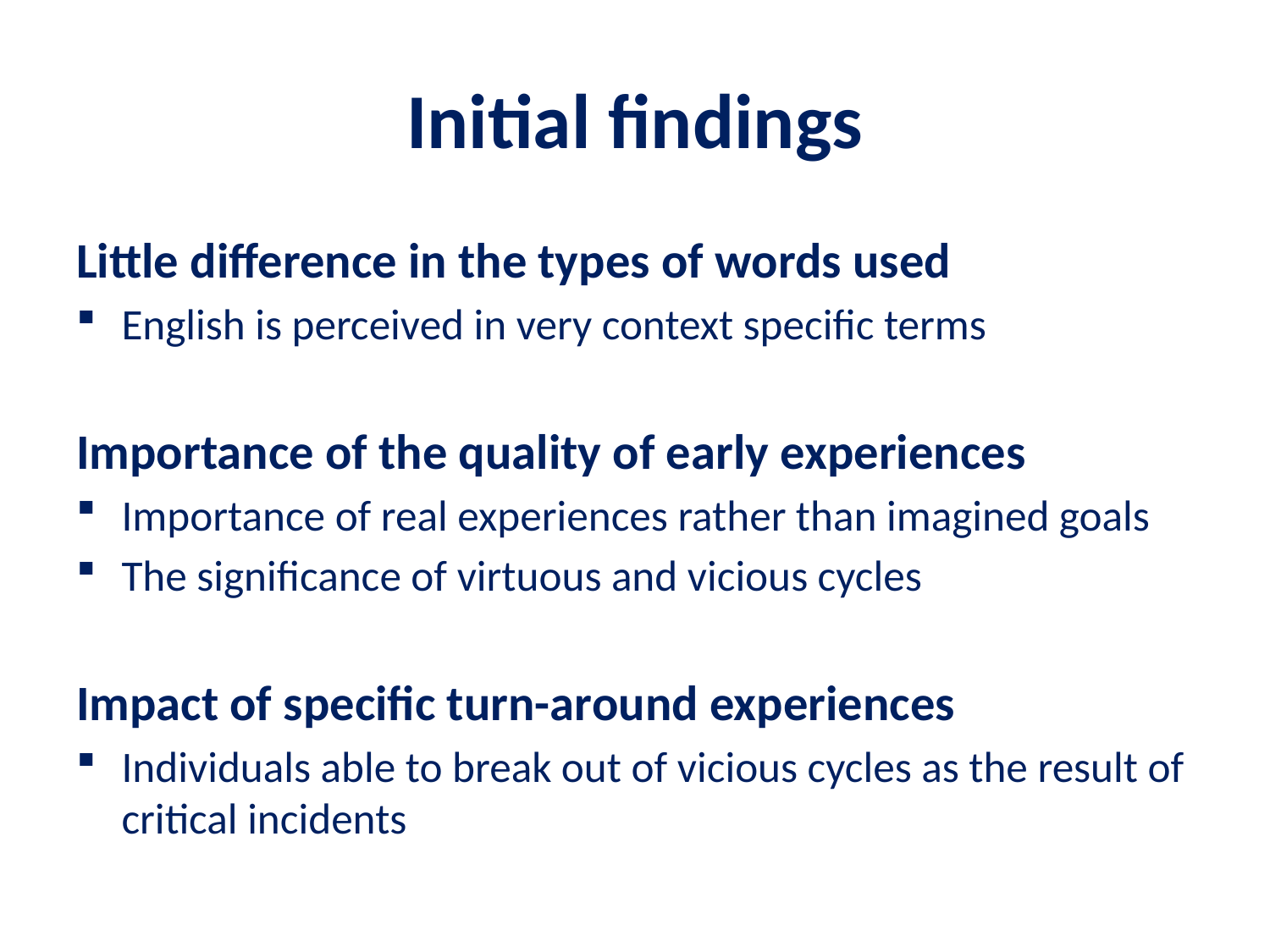

# Initial findings
Little difference in the types of words used
English is perceived in very context specific terms

Importance of the quality of early experiences
Importance of real experiences rather than imagined goals
The significance of virtuous and vicious cycles

Impact of specific turn-around experiences
Individuals able to break out of vicious cycles as the result of critical incidents